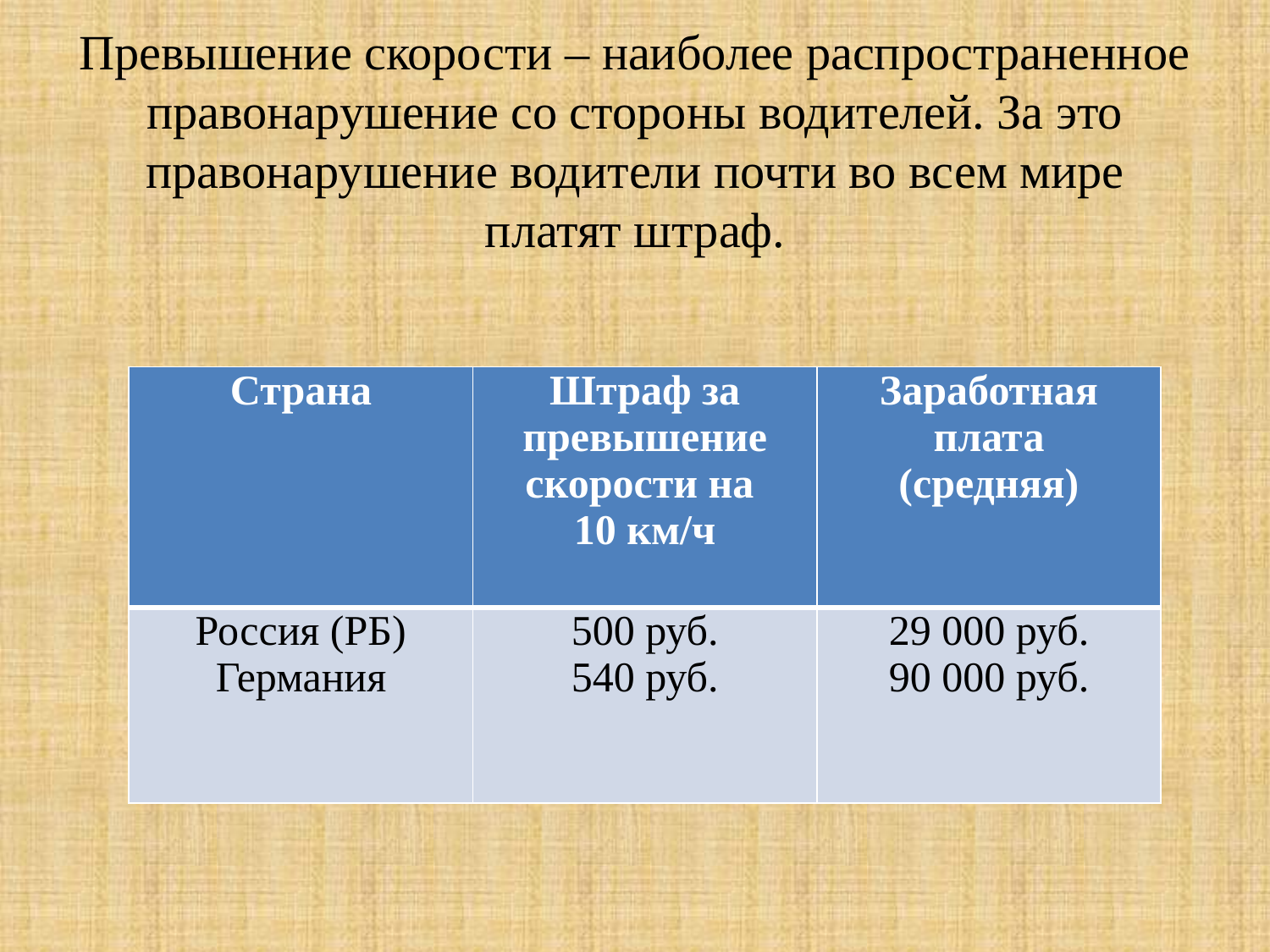

# Превышение скорости – наиболее распространенное правонарушение со стороны водителей. За это правонарушение водители почти во всем мире платят штраф.

| Страна | Штраф за превышение скорости на 10 км/ч | Заработная плата (средняя) |
| --- | --- | --- |
| Россия (РБ) Германия | 500 руб. 540 руб. | 29 000 руб. 90 000 руб. |